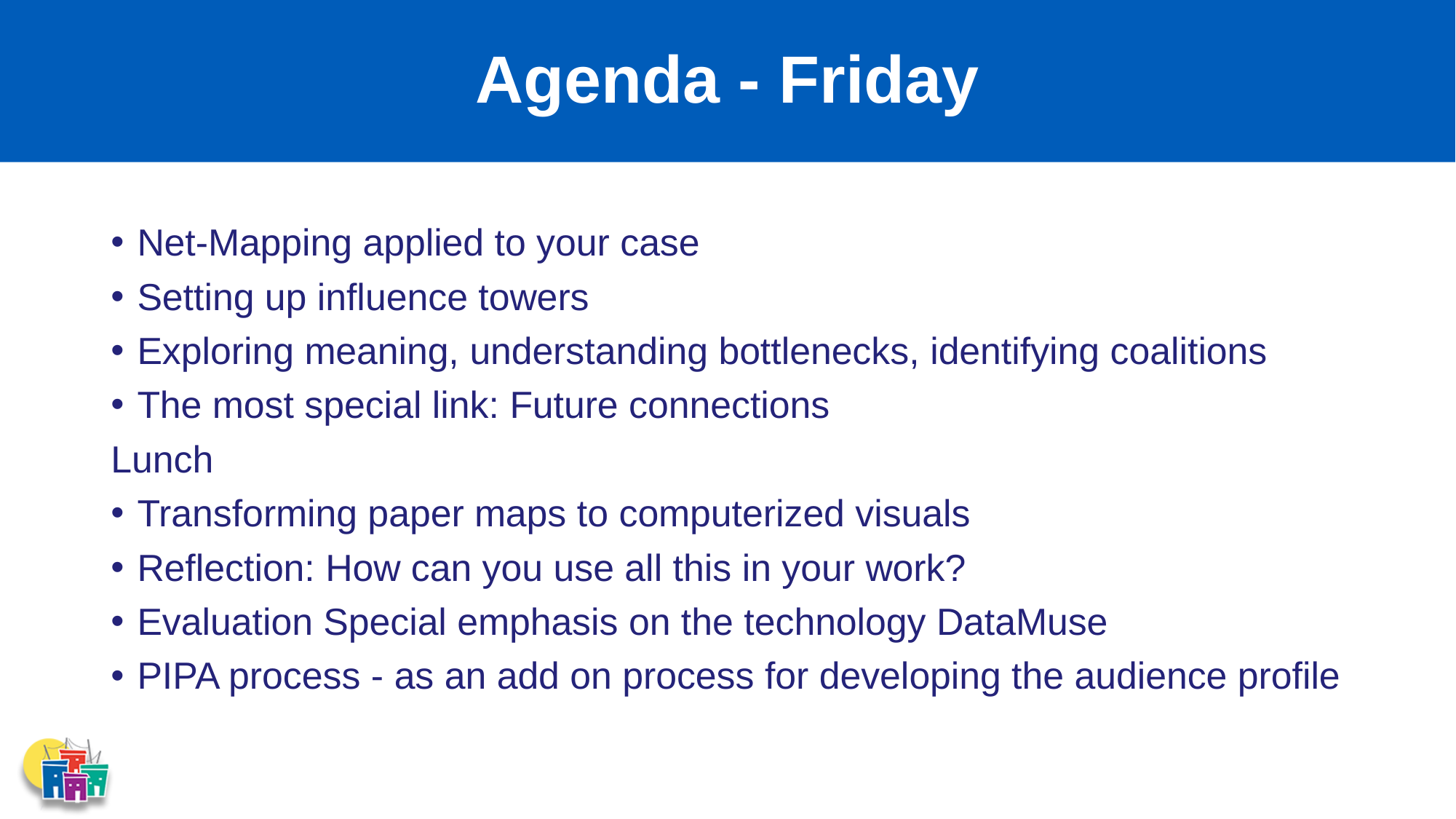

# Agenda - Friday
Net-Mapping applied to your case
Setting up influence towers
Exploring meaning, understanding bottlenecks, identifying coalitions
The most special link: Future connections
Lunch
Transforming paper maps to computerized visuals
Reflection: How can you use all this in your work?
Evaluation Special emphasis on the technology DataMuse
PIPA process - as an add on process for developing the audience profile